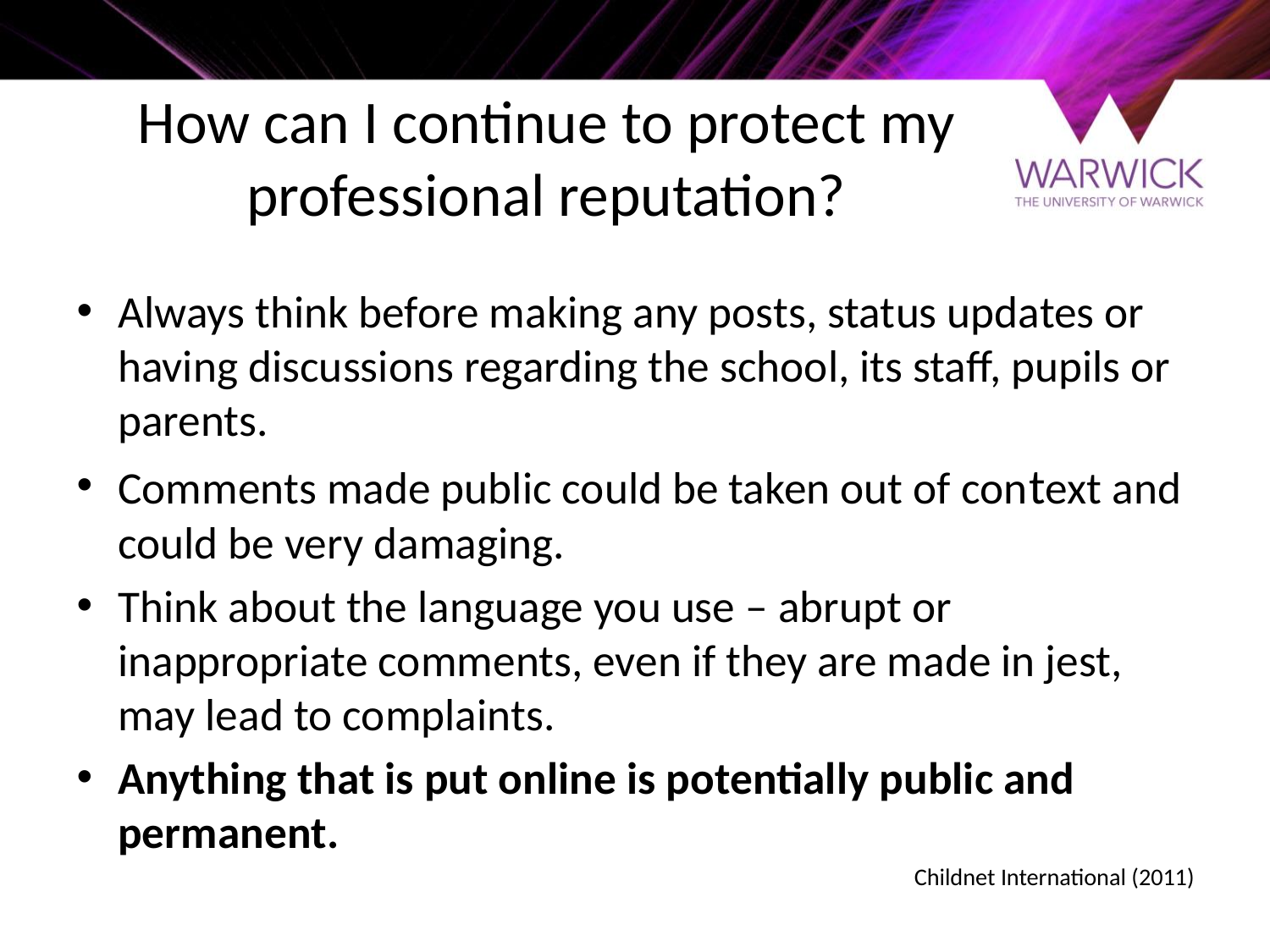

# How can I continue to protect my professional reputation?
Always think before making any posts, status updates or having discussions regarding the school, its staff, pupils or parents.
Comments made public could be taken out of context and could be very damaging.
Think about the language you use – abrupt or inappropriate comments, even if they are made in jest, may lead to complaints.
Anything that is put online is potentially public and permanent.
Childnet International (2011)